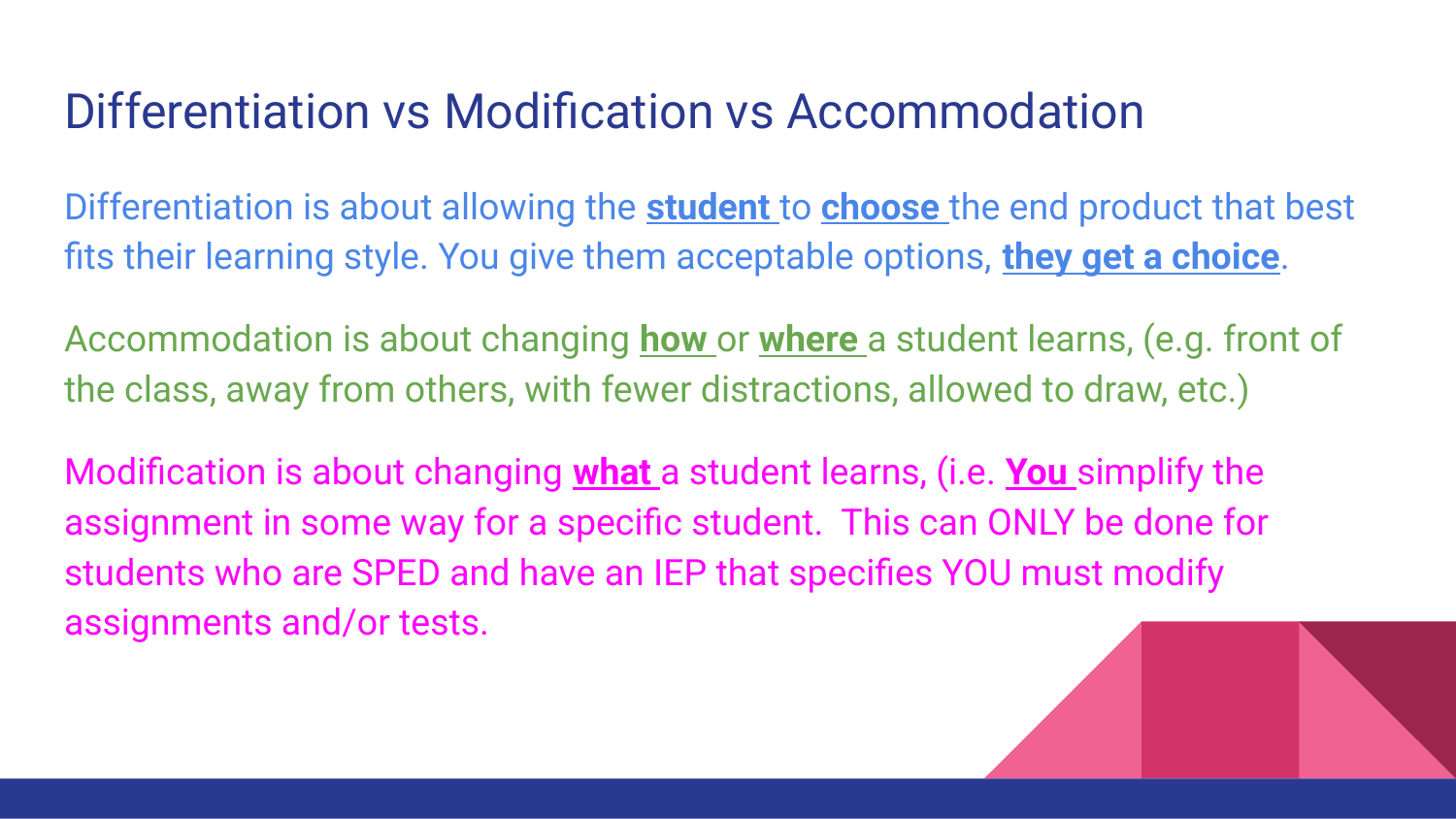

# Differentiation vs Modification vs Accommodation
Differentiation is about allowing the student to choose the end product that best fits their learning style. You give them acceptable options, they get a choice.
Accommodation is about changing how or where a student learns, (e.g. front of the class, away from others, with fewer distractions, allowed to draw, etc.)
Modification is about changing what a student learns, (i.e. You simplify the assignment in some way for a specific student.  This can ONLY be done for students who are SPED and have an IEP that specifies YOU must modify assignments and/or tests.